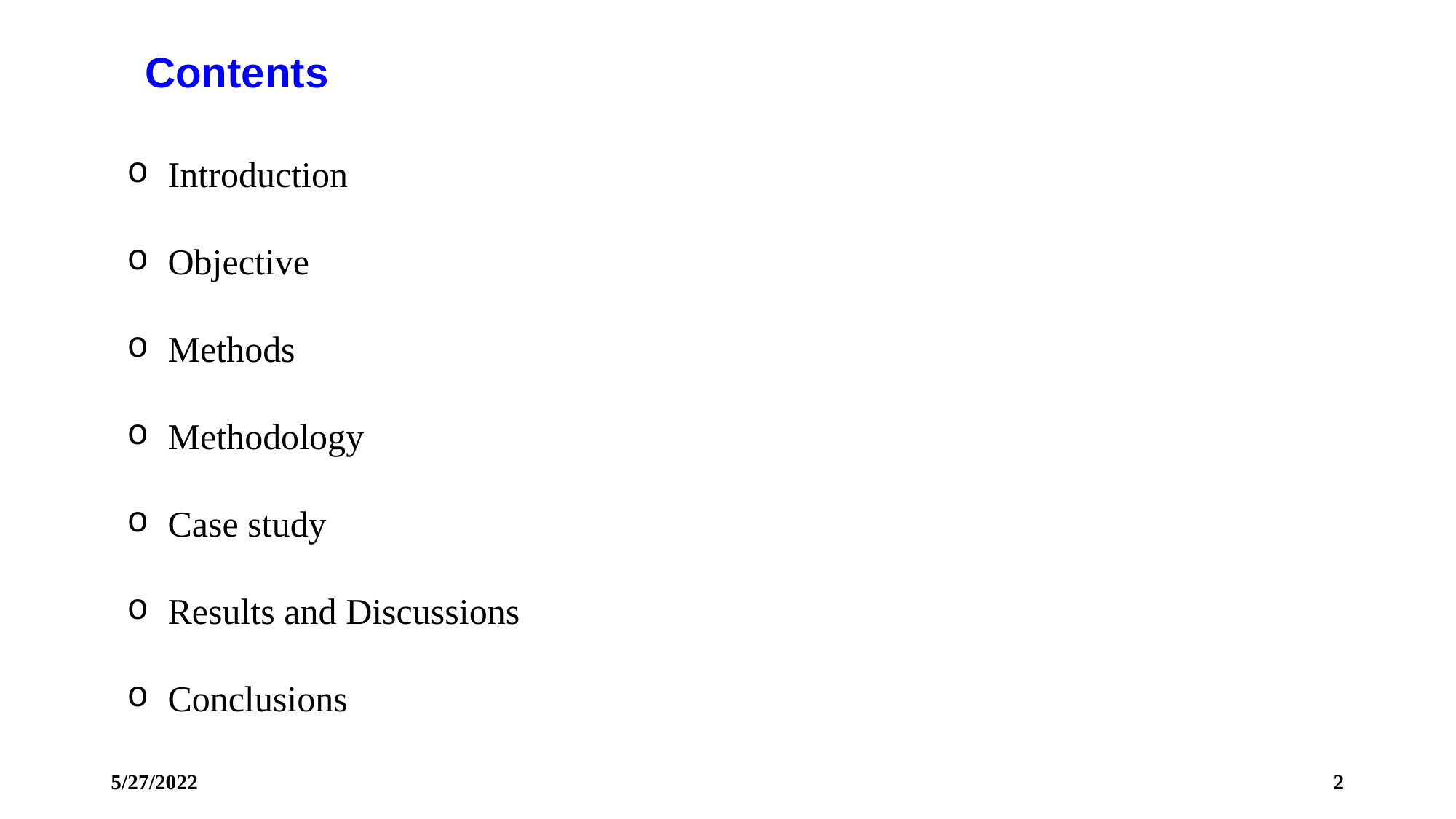

Contents
Introduction
Objective
Methods
Methodology
Case study
Results and Discussions
Conclusions
5/27/2022
2